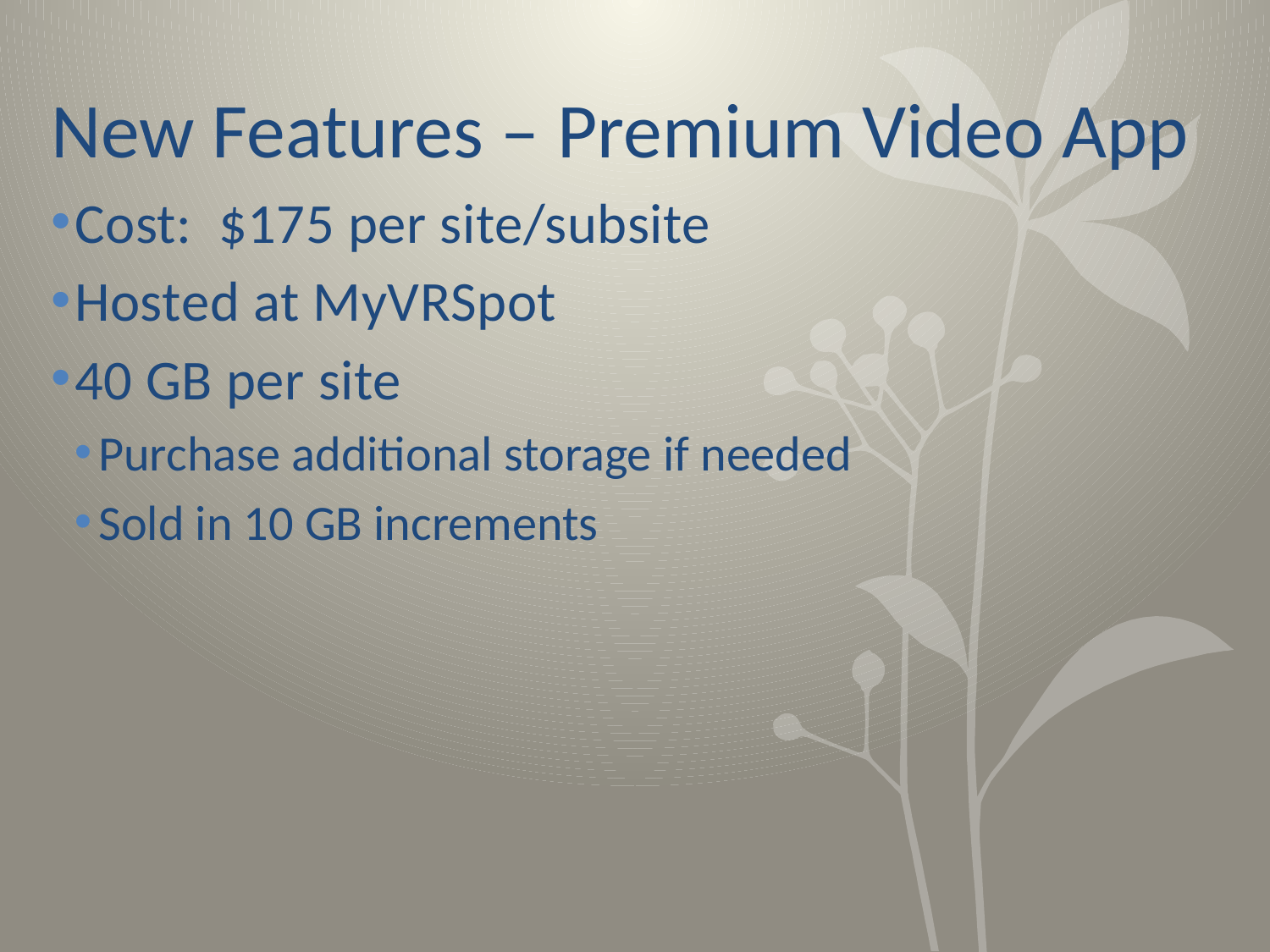

# New Features – Premium Video App
Cost:  $175 per site/subsite
Hosted at MyVRSpot
40 GB per site
Purchase additional storage if needed
Sold in 10 GB increments